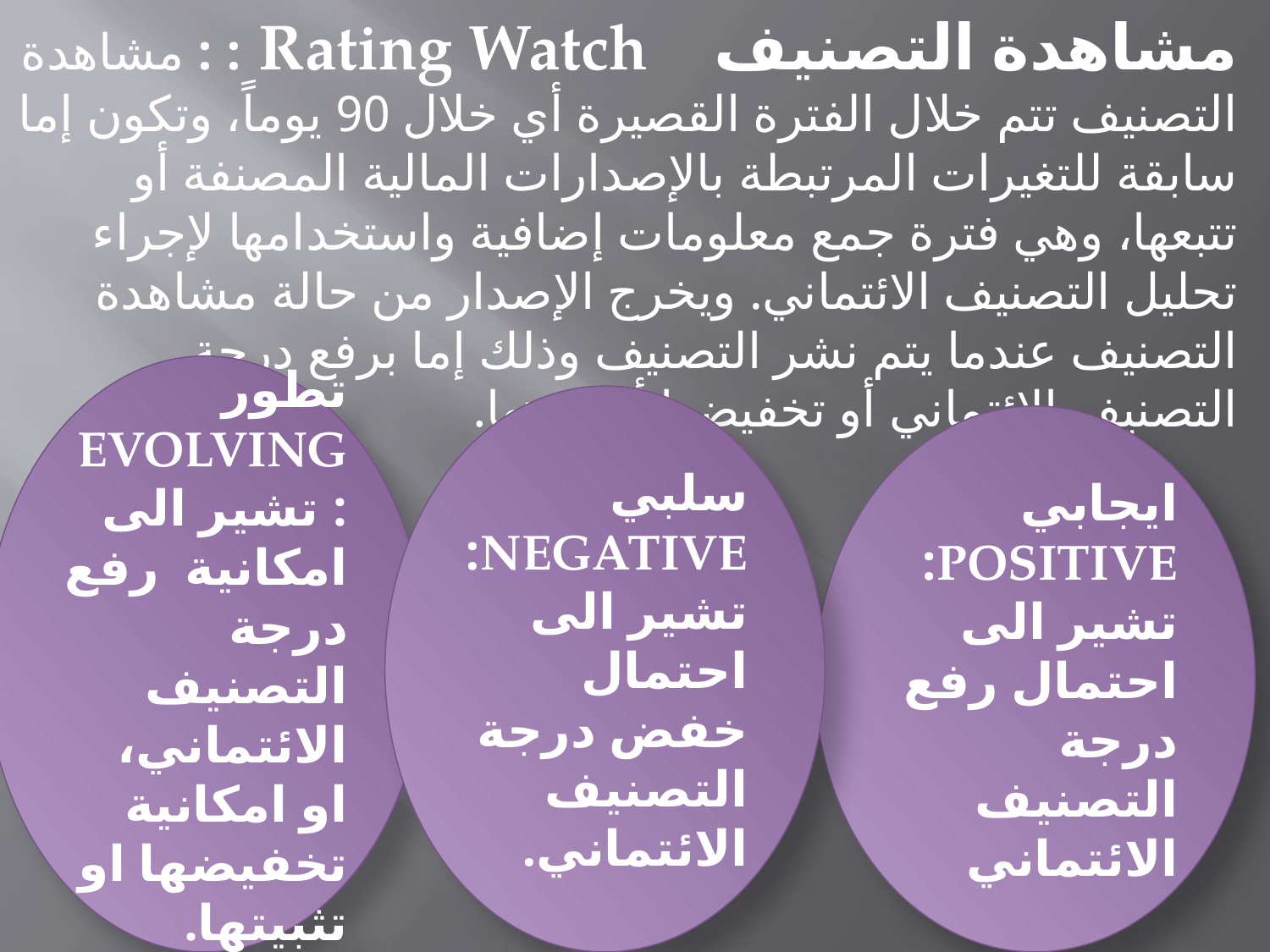

مشاهدة التصنيف    Rating Watch : : مشاهدة التصنيف تتم خلال الفترة القصيرة أي خلال 90 يوماً، وتكون إما سابقة للتغيرات المرتبطة بالإصدارات المالية المصنفة أو تتبعها، وهي فترة جمع معلومات إضافية واستخدامها لإجراء تحليل التصنيف الائتماني. ويخرج الإصدار من حالة مشاهدة التصنيف عندما يتم نشر التصنيف وذلك إما برفع درجة التصنيف الائتماني أو تخفيضها أو تثبيتها.

تطور EVOLVING: تشير الى امكانية  رفع درجة التصنيف الائتماني، او امكانية تخفيضها او تثبيتها.
سلبي NEGATIVE: تشير الى احتمال خفض درجة التصنيف الائتماني.
ايجابي POSITIVE: تشير الى احتمال رفع درجة التصنيف الائتماني